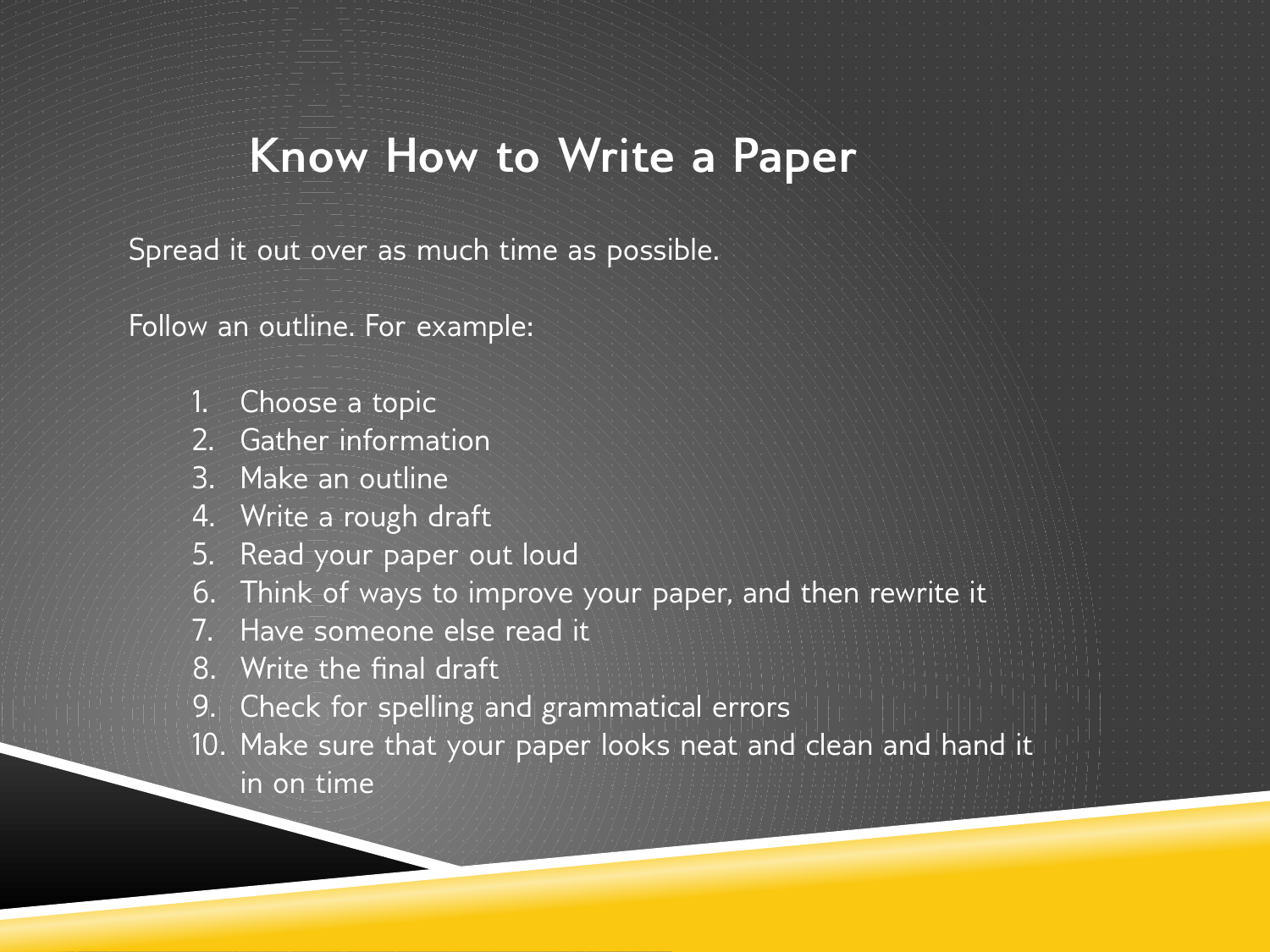

Know How to Write a Paper
Spread it out over as much time as possible.

Follow an outline. For example:

Choose a topic
Gather information
Make an outline
Write a rough draft
Read your paper out loud
Think of ways to improve your paper, and then rewrite it
Have someone else read it
Write the final draft
Check for spelling and grammatical errors
Make sure that your paper looks neat and clean and hand it in on time